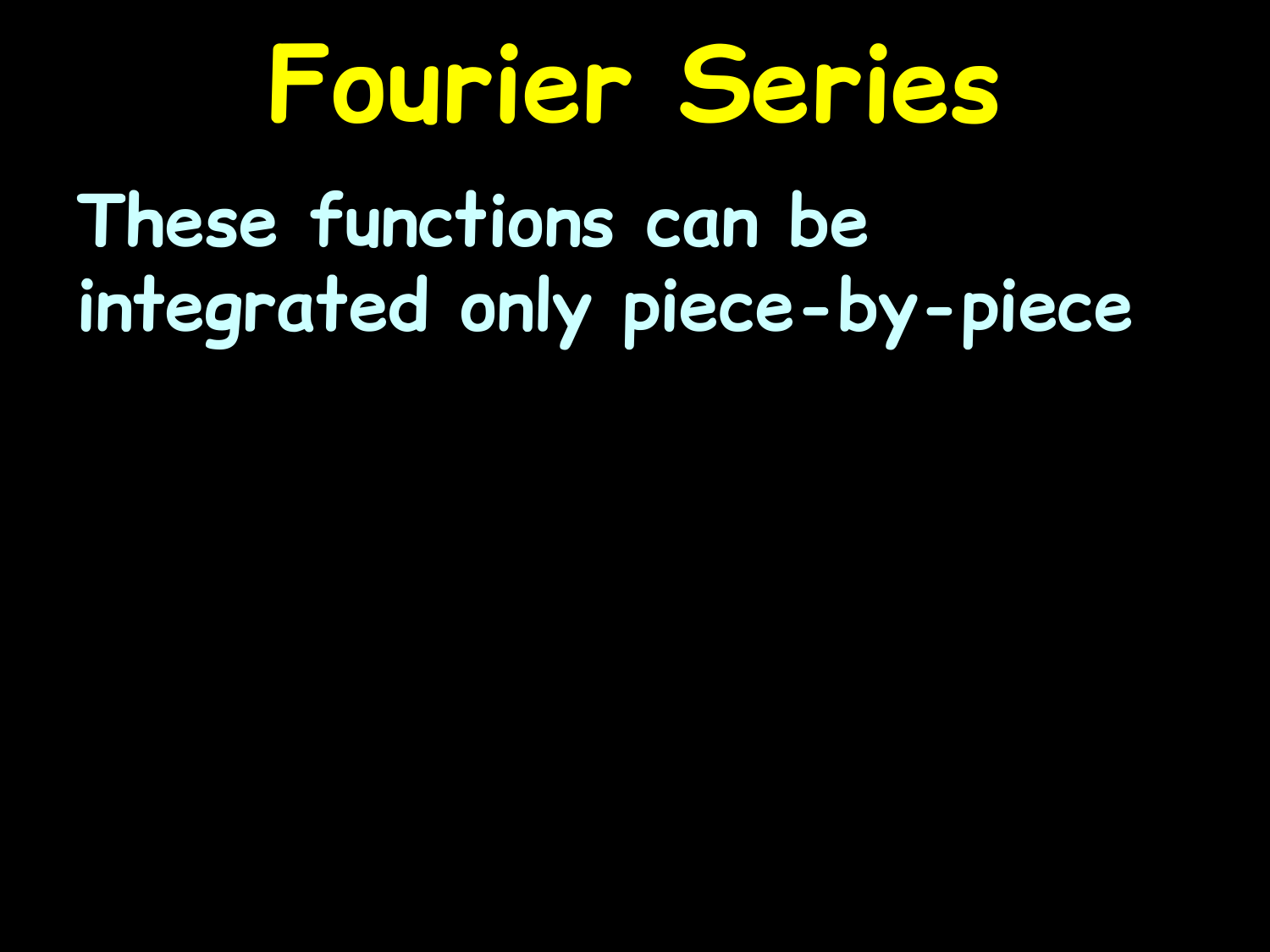

# Fourier Series
These functions can be integrated only piece-by-piece